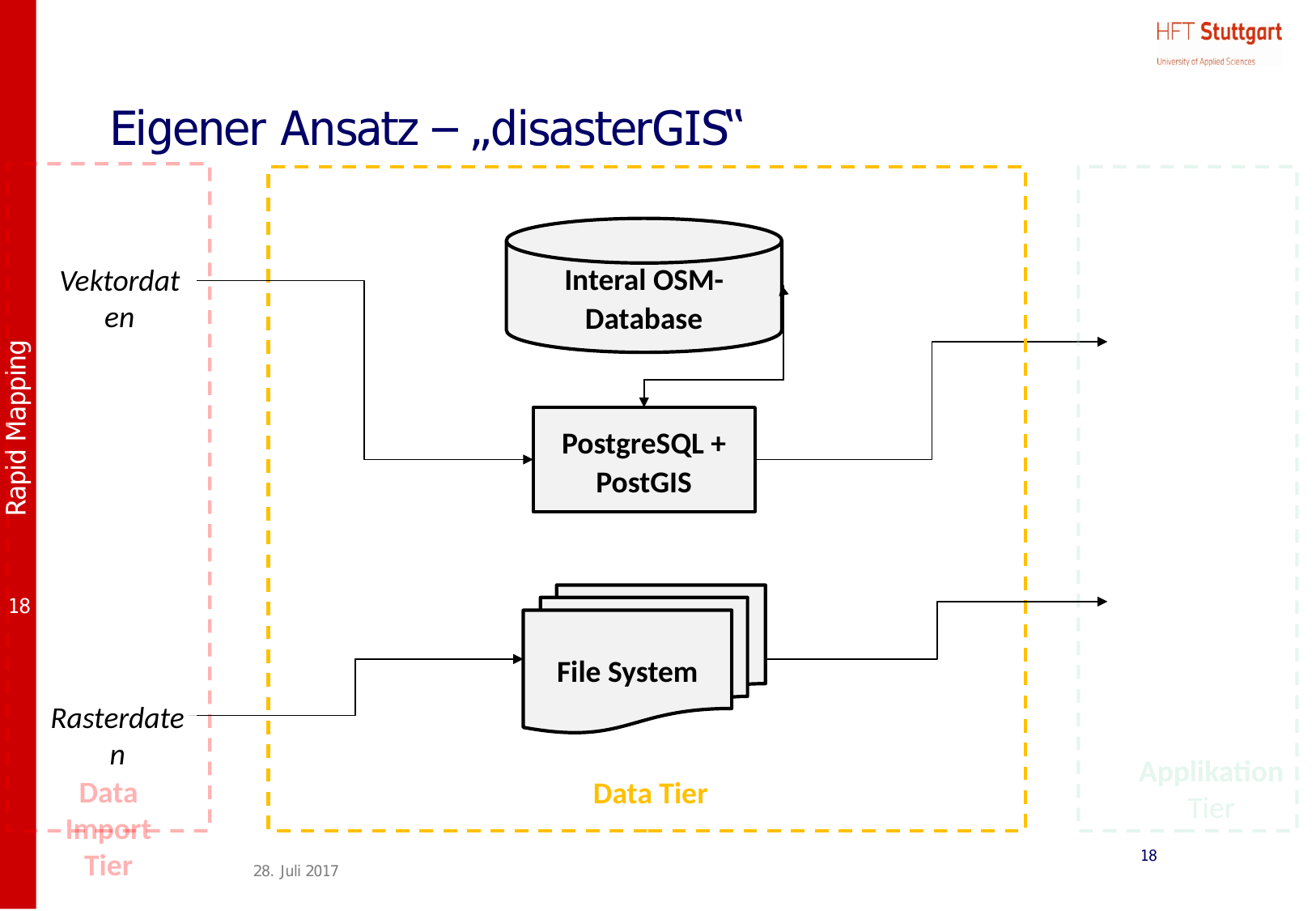

# Eigener Ansatz – „disasterGIS“

Interal OSM-Database
Vektordaten
PostgreSQL + PostGIS
File System
Rasterdaten
Applikation
Tier
Data Import Tier
Data Tier
18
28. Juli 2017